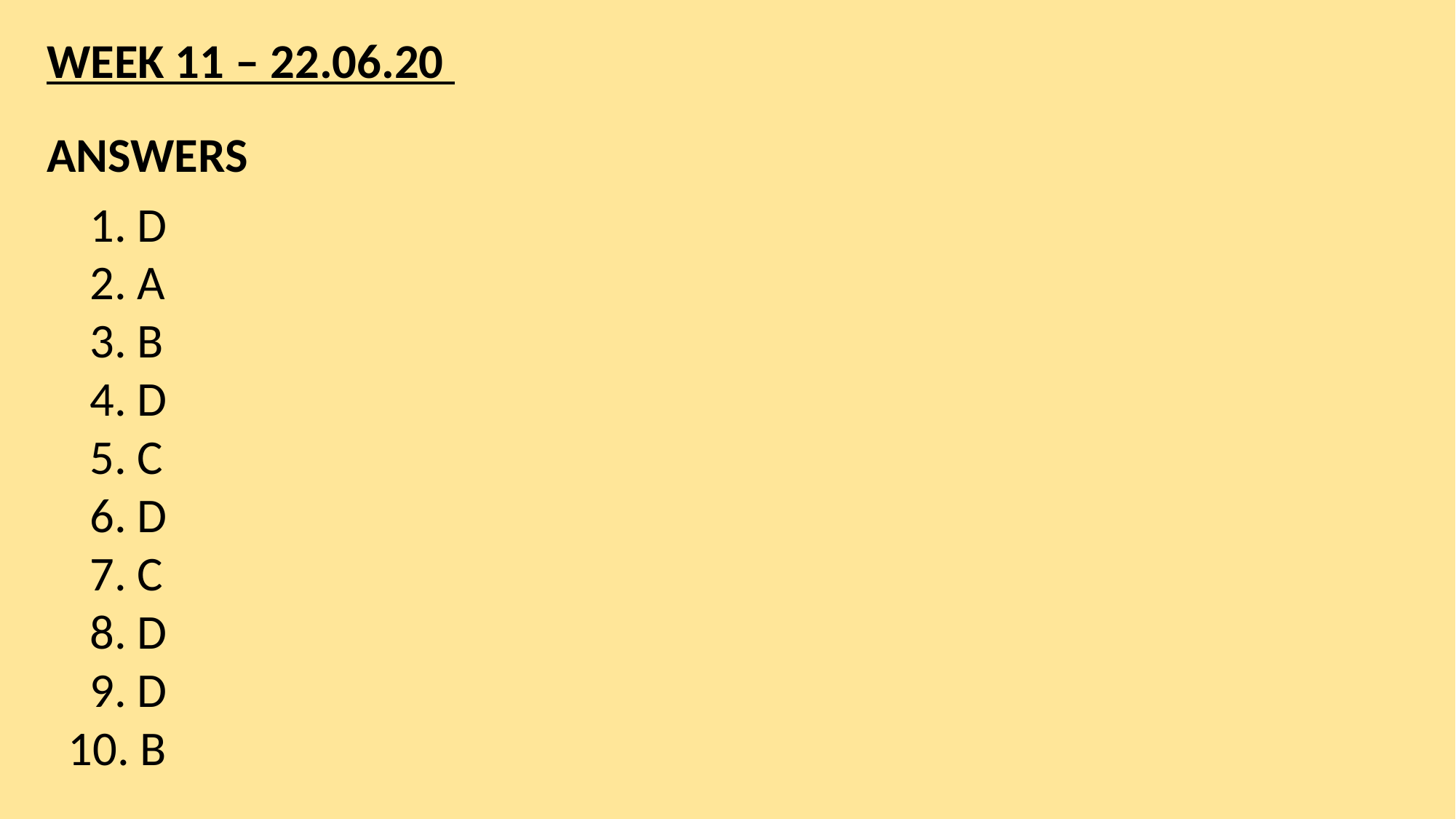

WEEK 11 – 22.06.20
ANSWERS
  1. D
  2. A
  3. B
  4. D
  5. C
  6. D
  7. C
  8. D
  9. D
10. B